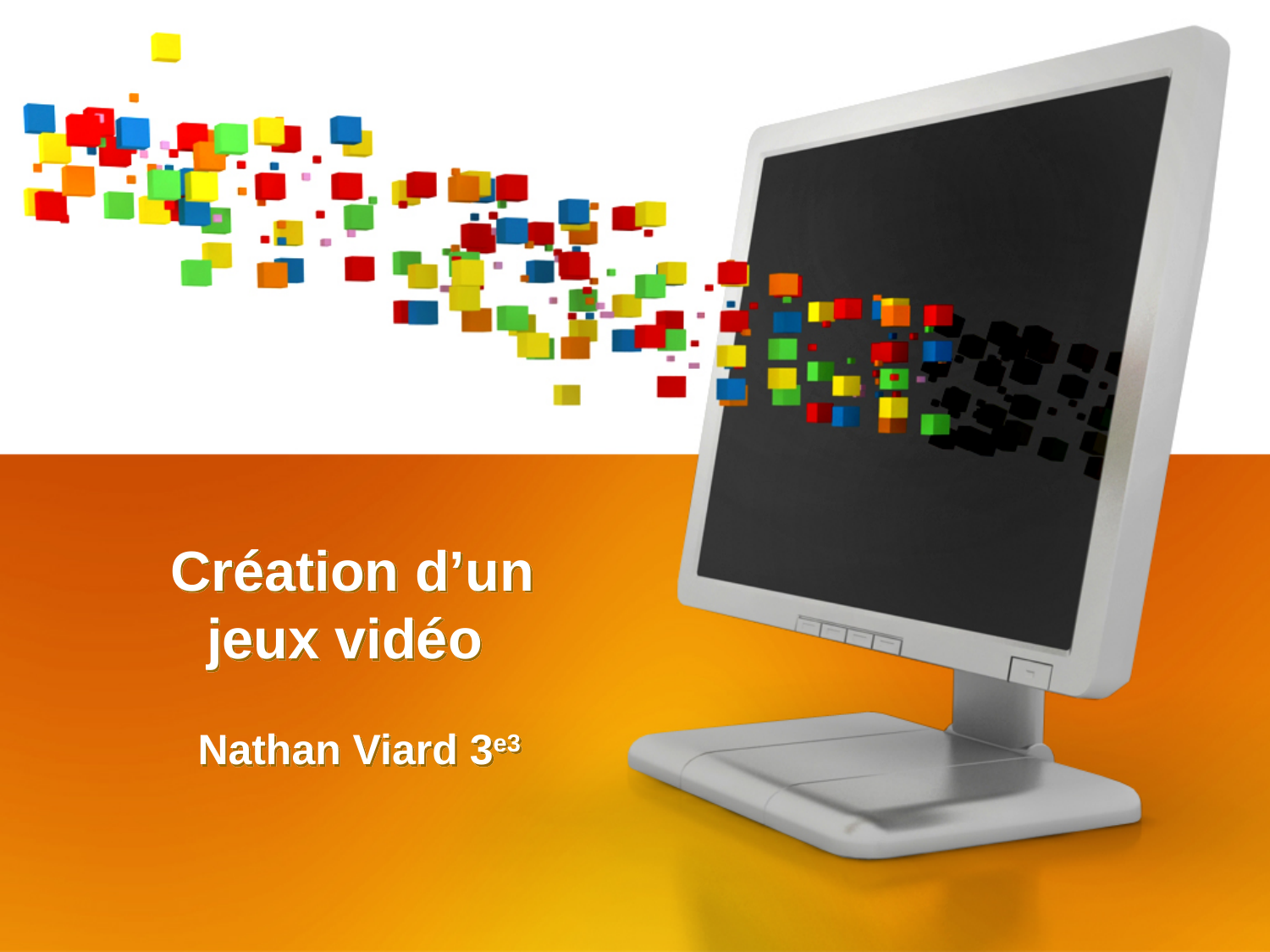

# Création d’un jeux vidéo
Nathan Viard 3e3